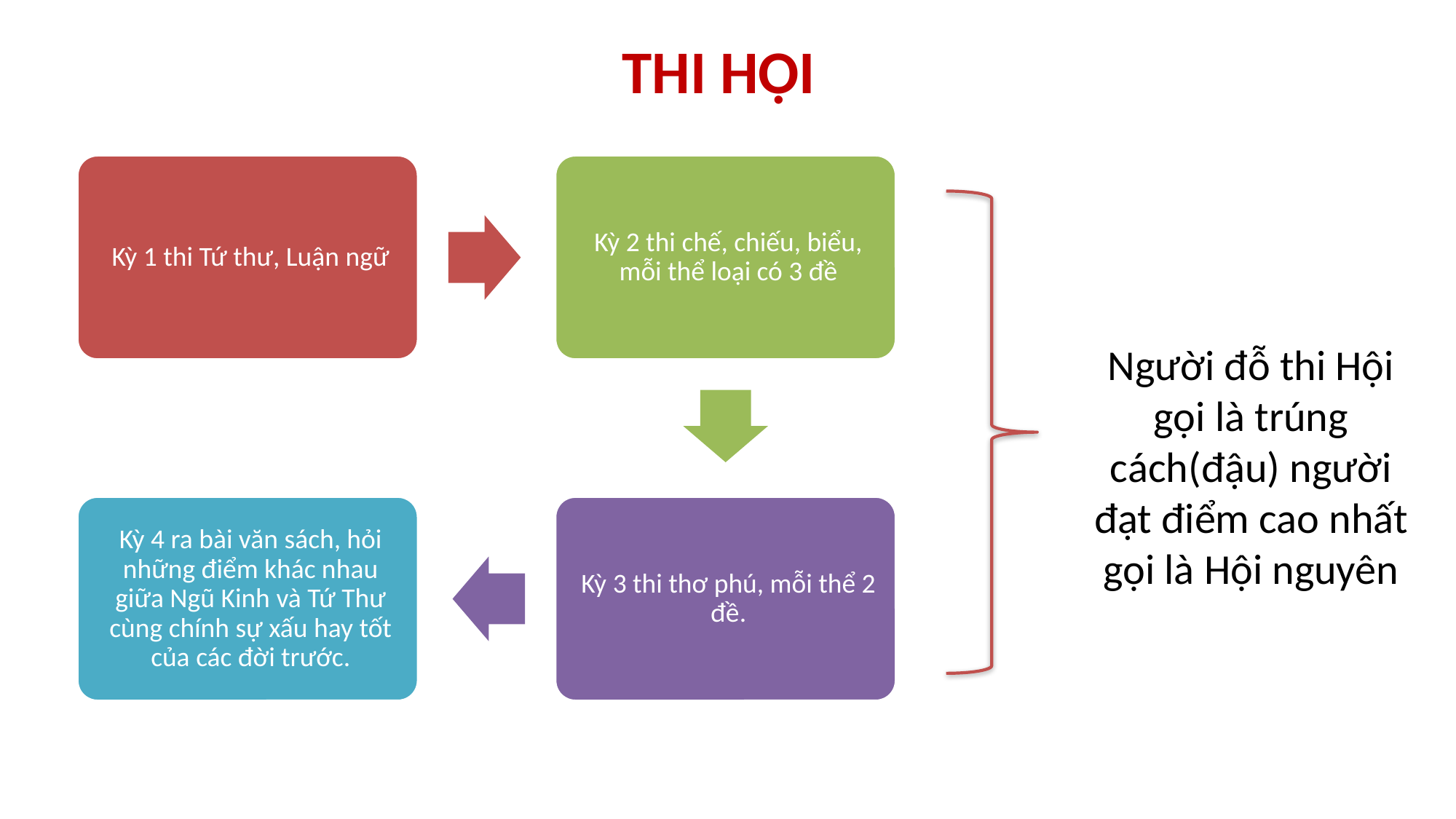

THI HỘI
Kỳ 1 thi Tứ thư, Luận ngữ

Kỳ 2 thi chế, chiếu, biểu, mỗi thể loại có 3 đề

Kỳ 3 thi thơ phú, mỗi thể 2 đề.

Kỳ 4 ra bài văn sách, hỏi những điểm khác nhau giữa Ngũ Kinh và Tứ Thư cùng chính sự xấu hay tốt của các đời trước.

Người đỗ thi Hội gọi là trúng cách(đậu) người đạt điểm cao nhất gọi là Hội nguyên